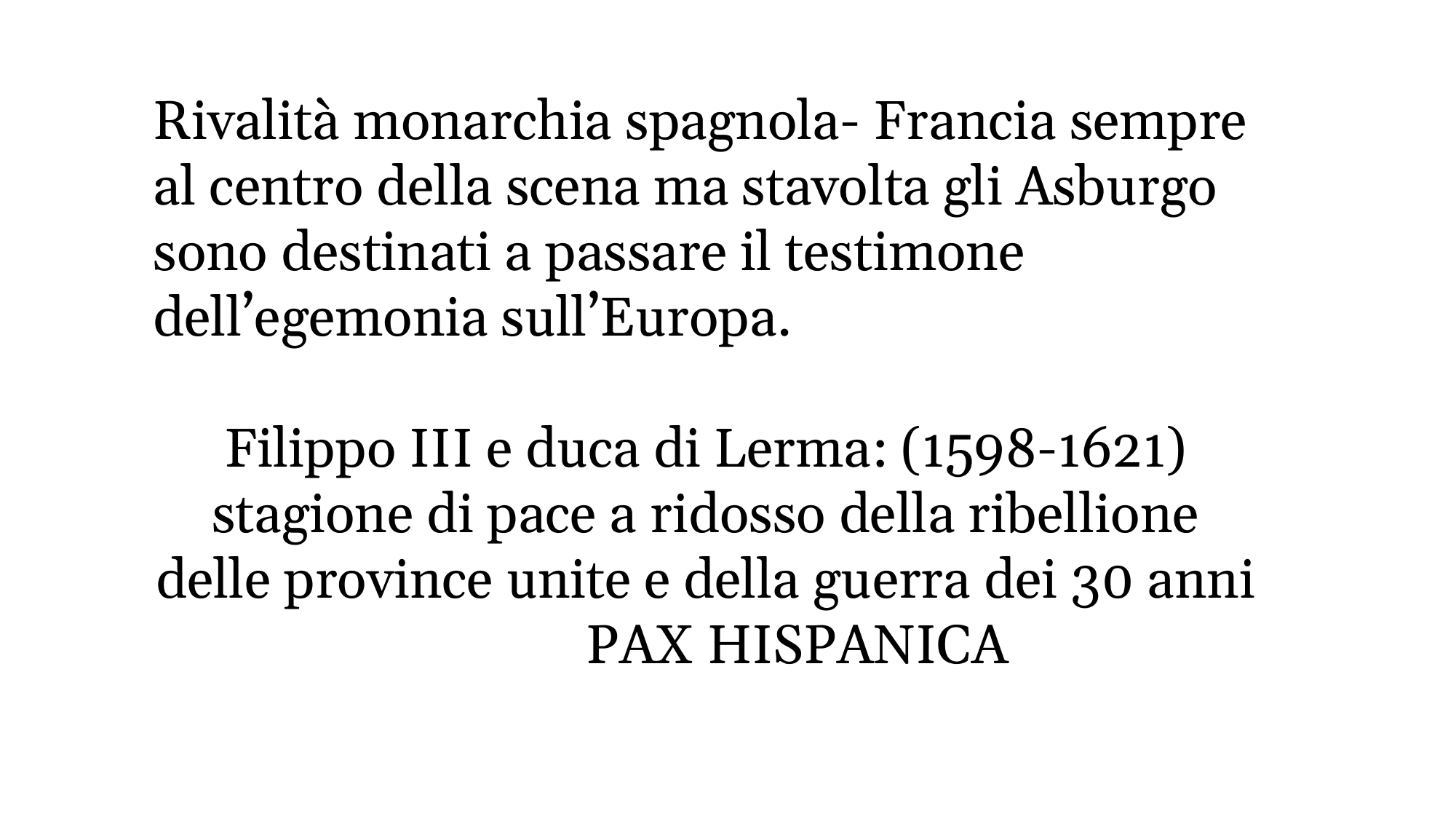

Rivalità monarchia spagnola- Francia sempre al centro della scena ma stavolta gli Asburgo sono destinati a passare il testimone dell’egemonia sull’Europa.

Filippo III e duca di Lerma: (1598-1621) stagione di pace a ridosso della ribellione delle province unite e della guerra dei 30 anni                PAX HISPANICA